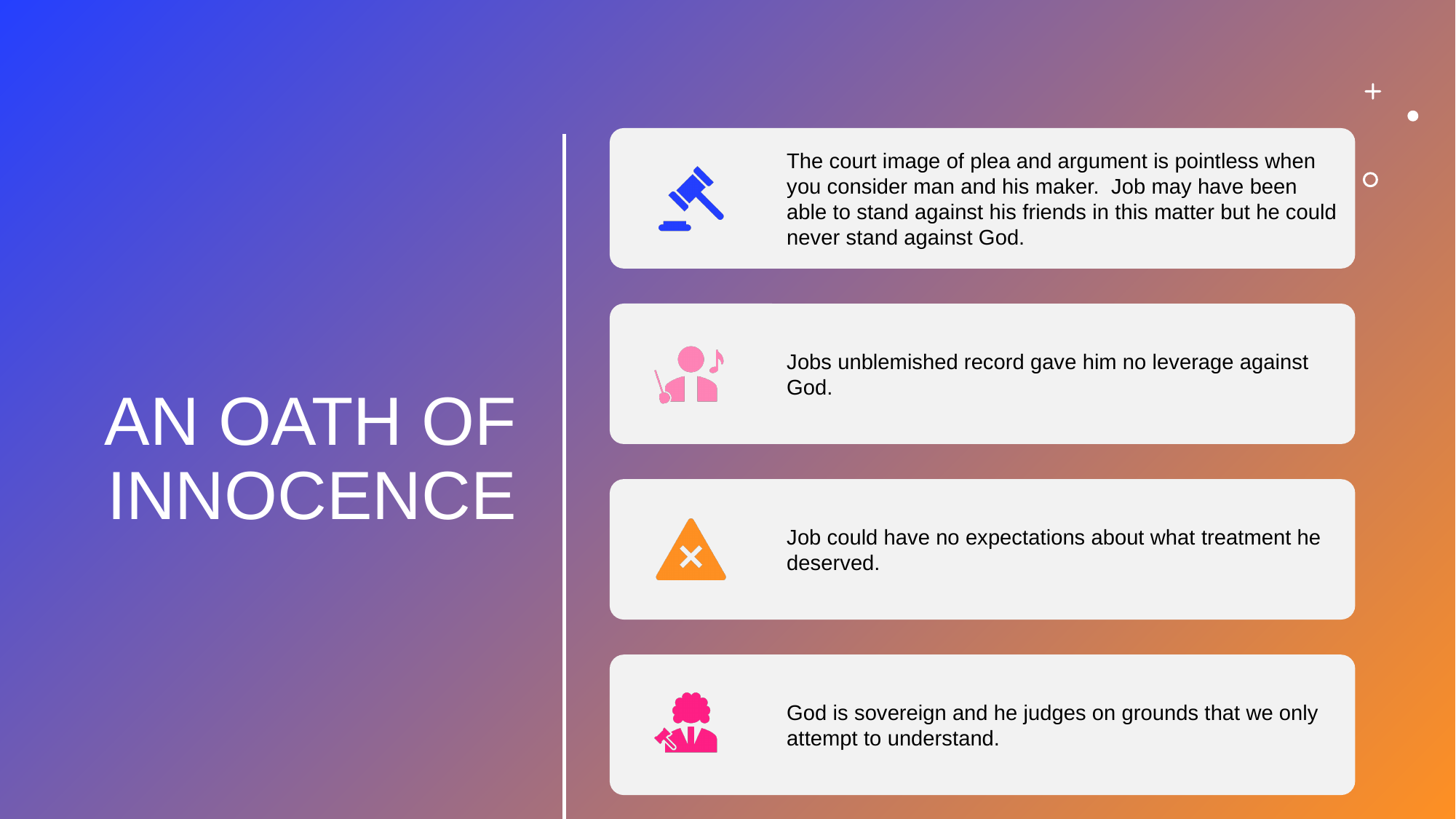

# AN OATH OF INNOCENCE
The court image of plea and argument is pointless when you consider man and his maker.  Job may have been able to stand against his friends in this matter but he could never stand against God.
Jobs unblemished record gave him no leverage against God.
Job could have no expectations about what treatment he deserved.
God is sovereign and he judges on grounds that we only attempt to understand.